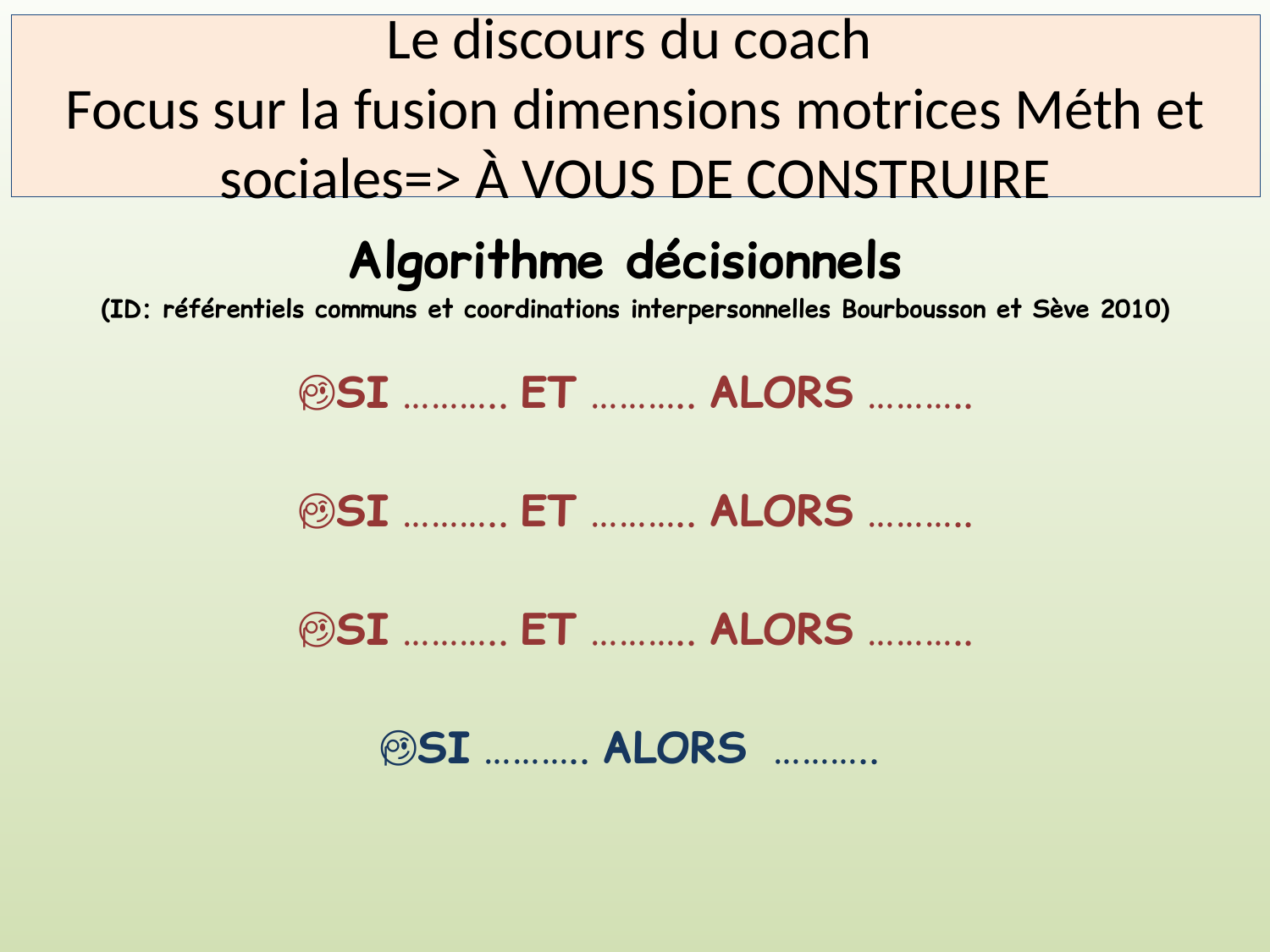

# Le discours du coach Focus sur la fusion dimensions motrices Méth et sociales=> À VOUS DE CONSTRUIRE
Algorithme décisionnels
(ID: référentiels communs et coordinations interpersonnelles Bourbousson et Sève 2010)

SI ……….. ET ……….. ALORS ………..

SI ……….. ET ……….. ALORS ………..

SI ……….. ET ……….. ALORS ………..

SI ……….. ALORS  ………..